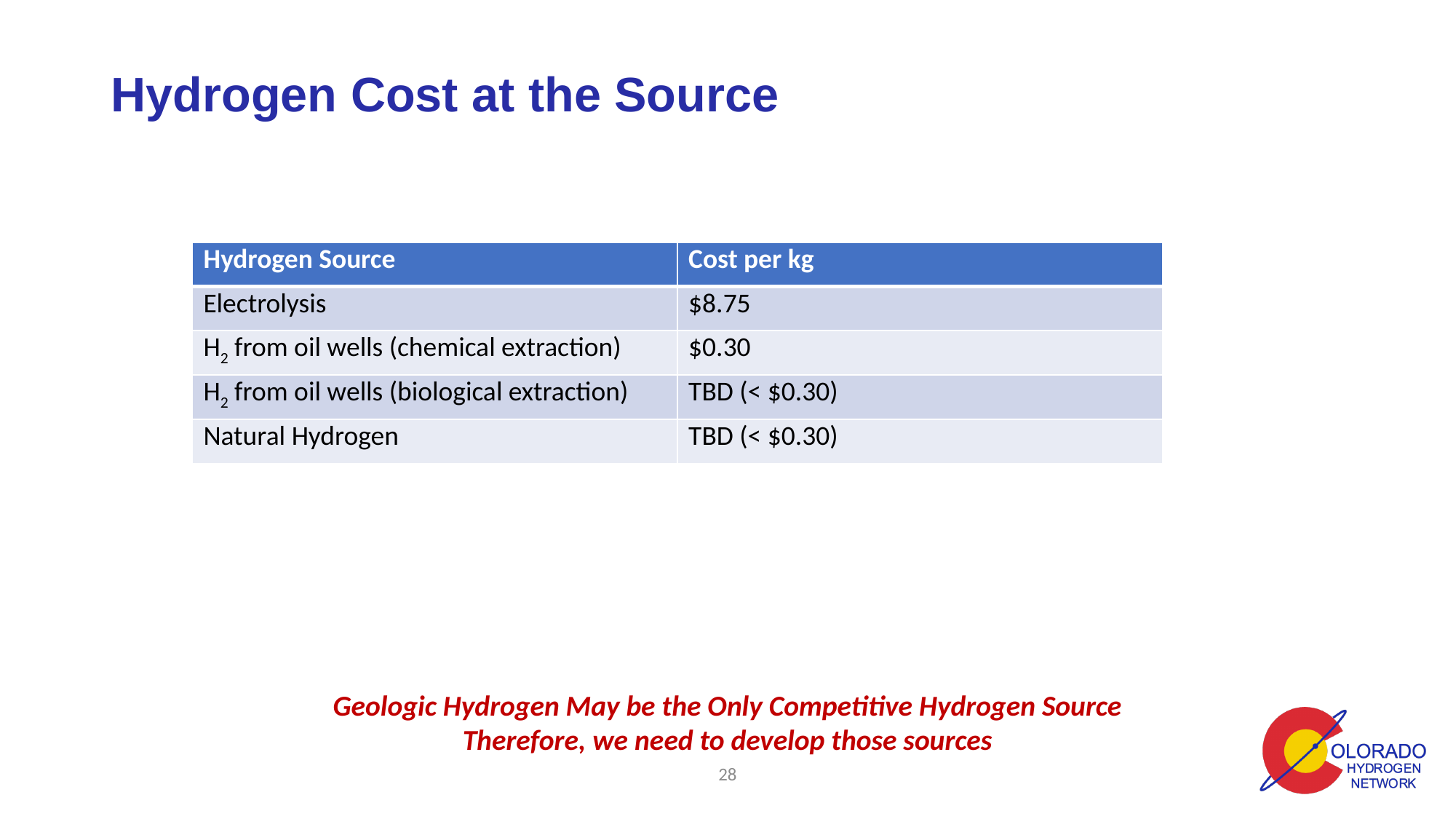

# Hydrogen Cost at the Source
| Hydrogen Source | Cost per kg |
| --- | --- |
| Electrolysis | $8.75 |
| H2 from oil wells (chemical extraction) | $0.30 |
| H2 from oil wells (biological extraction) | TBD (< $0.30) |
| Natural Hydrogen | TBD (< $0.30) |
Geologic Hydrogen May be the Only Competitive Hydrogen Source
Therefore, we need to develop those sources
28